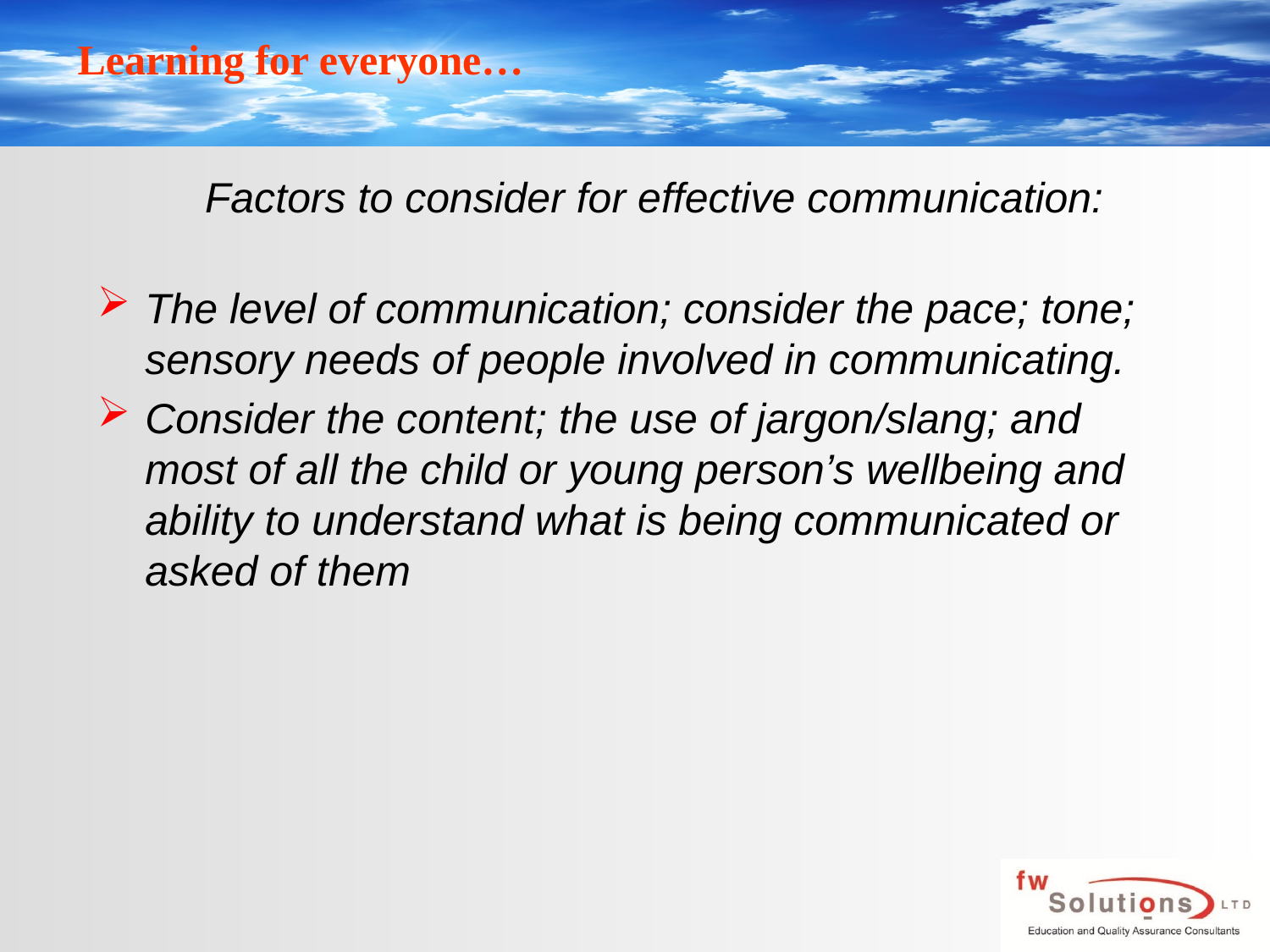

# Factors to consider for effective communication:
The level of communication; consider the pace; tone; sensory needs of people involved in communicating.
Consider the content; the use of jargon/slang; and most of all the child or young person’s wellbeing and ability to understand what is being communicated or asked of them